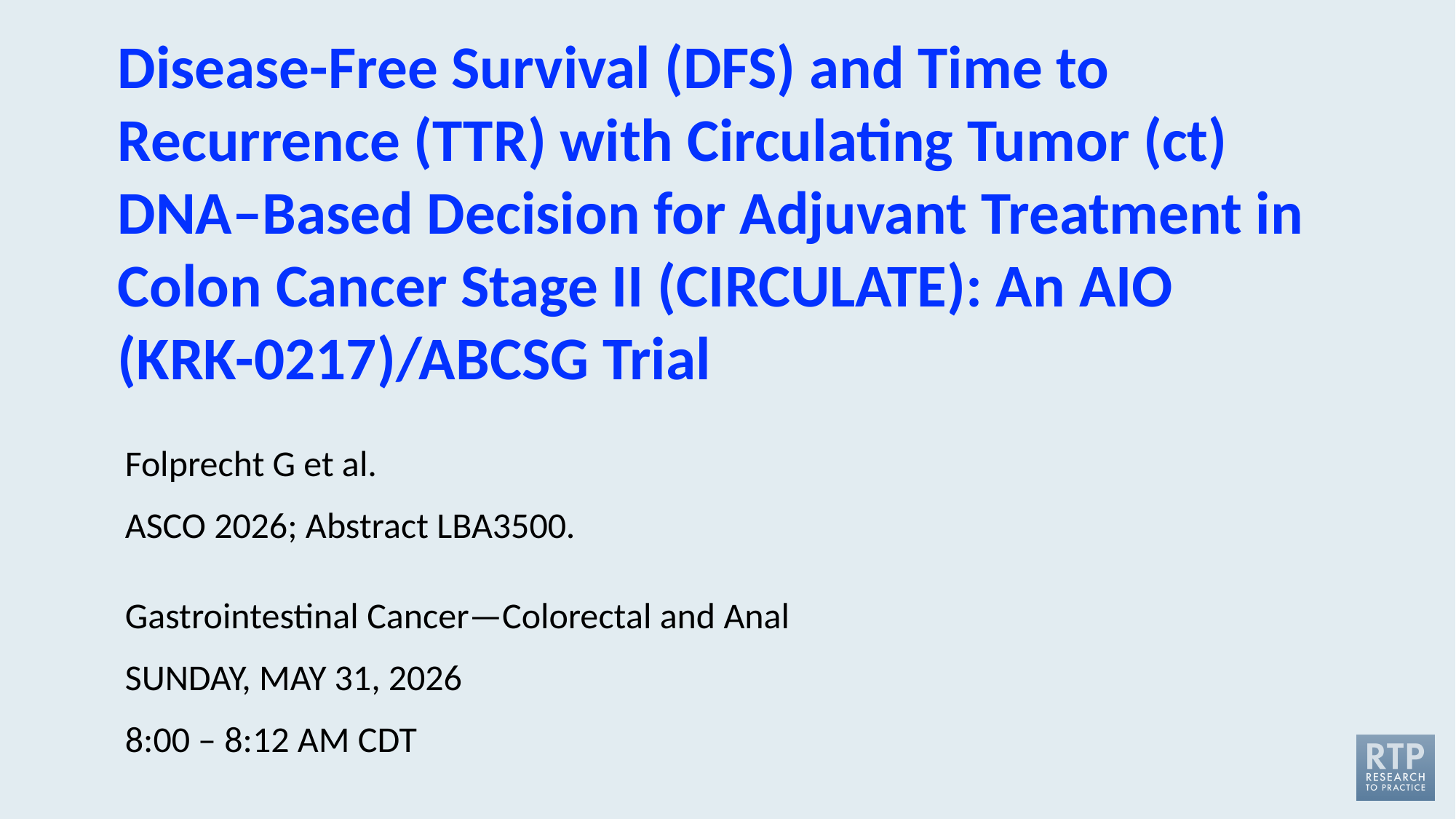

Disease-Free Survival (DFS) and Time to Recurrence (TTR) with Circulating Tumor (ct) DNA–Based Decision for Adjuvant Treatment in Colon Cancer Stage II (CIRCULATE): An AIO
(KRK-0217)/ABCSG Trial
Folprecht G et al.
ASCO 2026; Abstract LBA3500.
Gastrointestinal Cancer—Colorectal and Anal
SUNDAY, MAY 31, 2026
8:00 – 8:12 AM CDT